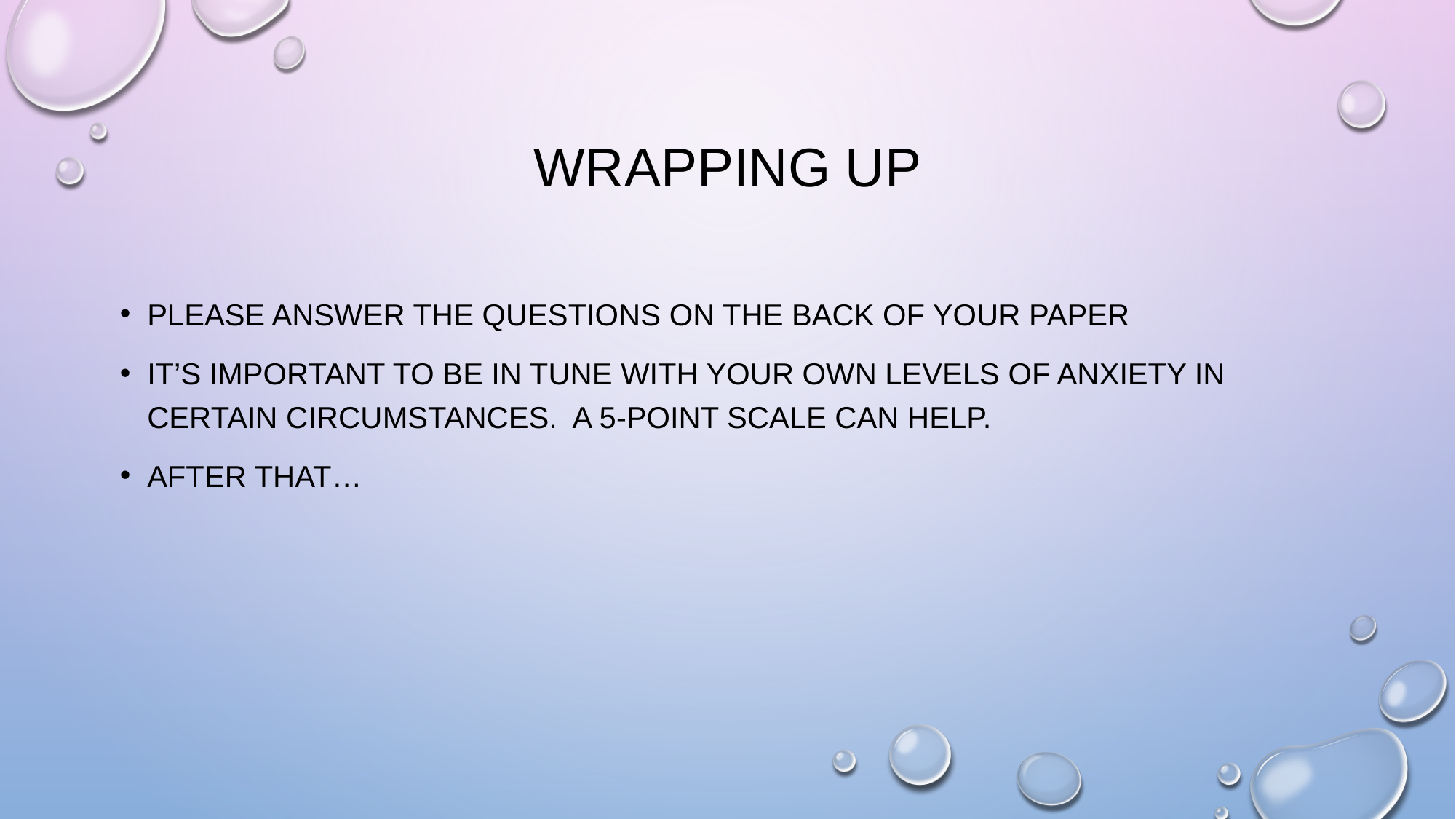

# Wrapping up
Please answer the questions on the back of your paper
It’s important to be in tune with your own levels of anxiety in certain circumstances.  A 5-point scale can help.
After that…